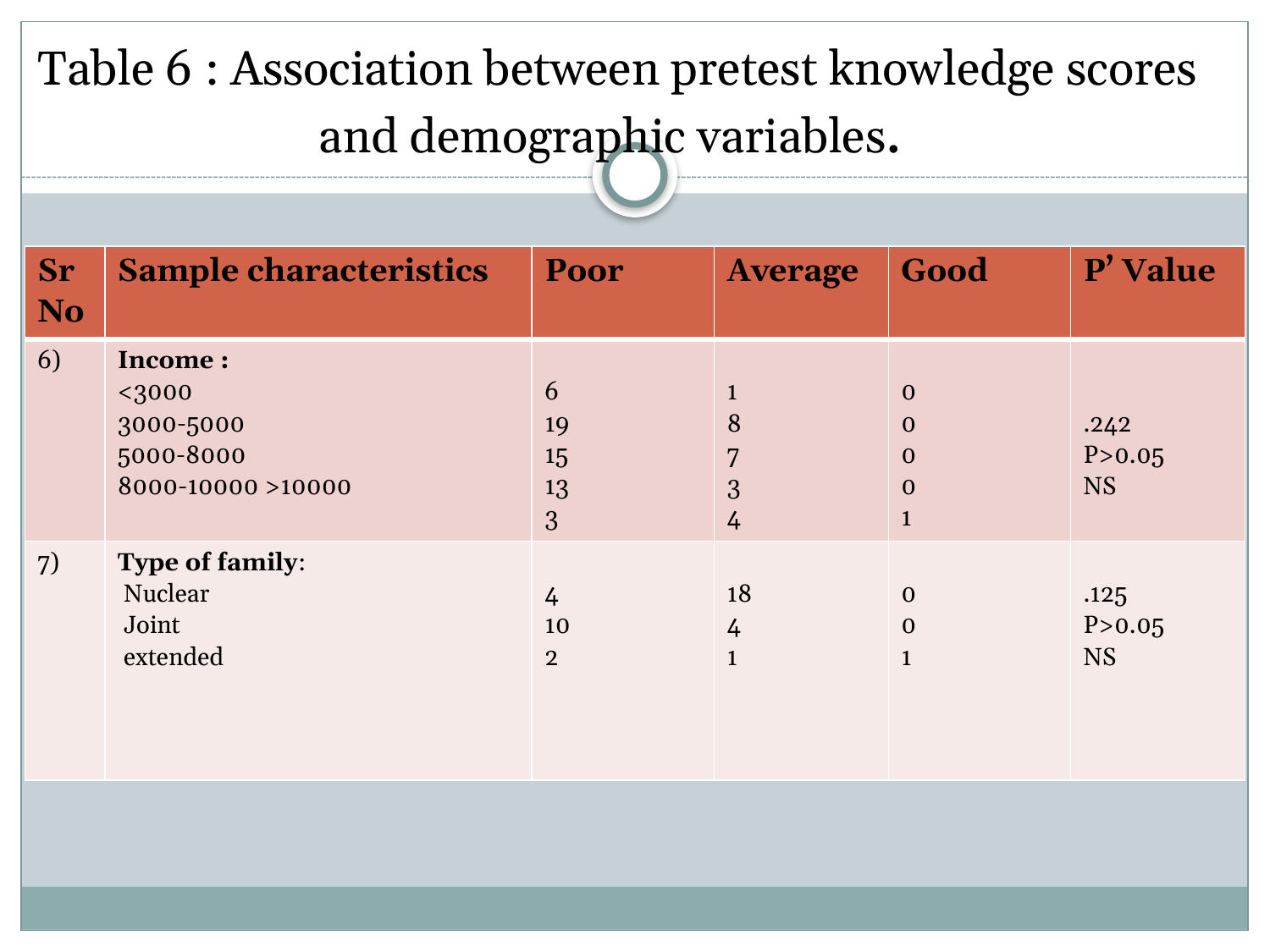

# Table 6 : Association between pretest knowledge scores and demographic variables.
| Sr No | Sample characteristics | Poor | Average | Good | P’ Value |
| --- | --- | --- | --- | --- | --- |
| 6) | Income : <3000 3000-5000 5000-8000 8000-10000 >10000 | 6 19 15 13 3 | 1 8 7 3 4 | 0 0 0 0 1 | .242 P>0.05 NS |
| 7) | Type of family: Nuclear Joint extended | 4 10 2 | 18 4 1 | 0 0 1 | .125 P>0.05 NS |